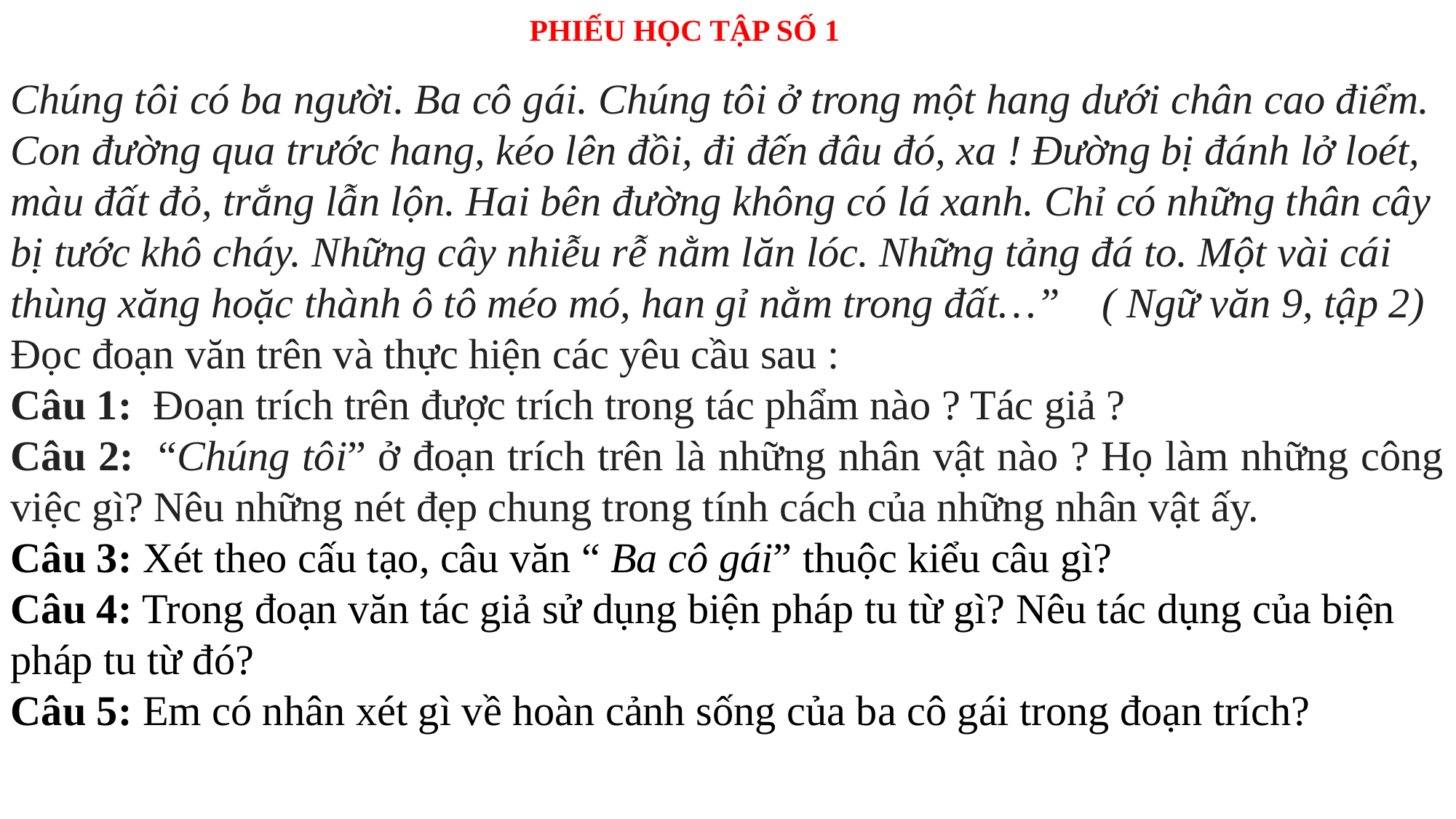

PHIẾU HỌC TẬP SỐ 1
Chúng tôi có ba người. Ba cô gái. Chúng tôi ở trong một hang dưới chân cao điểm. Con đường qua trước hang, kéo lên đồi, đi đến đâu đó, xa ! Đường bị đánh lở loét, màu đất đỏ, trắng lẫn lộn. Hai bên đường không có lá xanh. Chỉ có những thân cây bị tước khô cháy. Những cây nhiễu rễ nằm lăn lóc. Những tảng đá to. Một vài cái thùng xăng hoặc thành ô tô méo mó, han gỉ nằm trong đất…”    ( Ngữ văn 9, tập 2)
Đọc đoạn văn trên và thực hiện các yêu cầu sau :
Câu 1:  Đoạn trích trên được trích trong tác phẩm nào ? Tác giả ?
Câu 2:  “Chúng tôi” ở đoạn trích trên là những nhân vật nào ? Họ làm những công việc gì? Nêu những nét đẹp chung trong tính cách của những nhân vật ấy.
Câu 3: Xét theo cấu tạo, câu văn “ Ba cô gái” thuộc kiểu câu gì?
Câu 4: Trong đoạn văn tác giả sử dụng biện pháp tu từ gì? Nêu tác dụng của biện pháp tu từ đó?
Câu 5: Em có nhân xét gì về hoàn cảnh sống của ba cô gái trong đoạn trích?